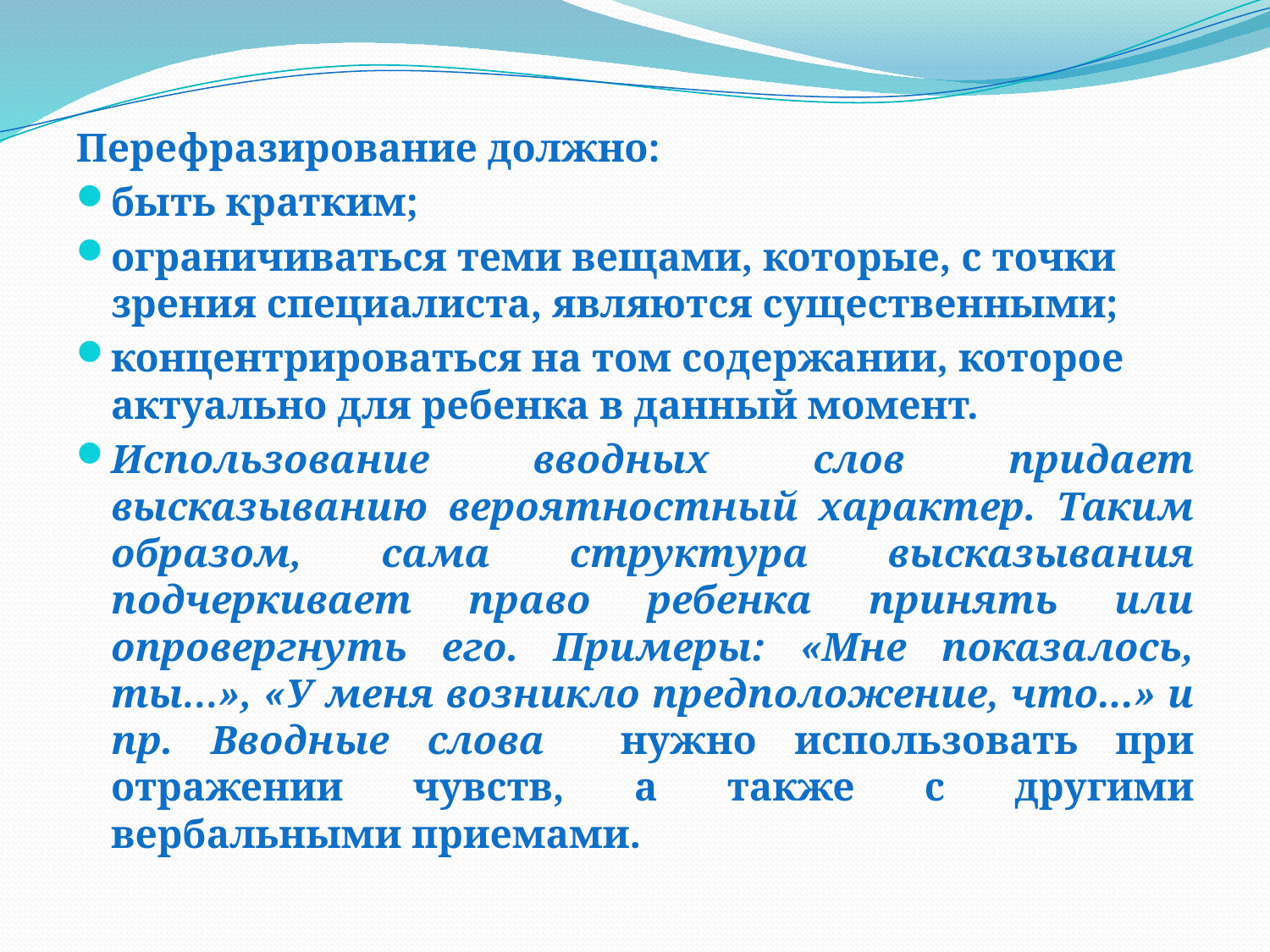

Перефразирование должно:
быть кратким;
ограничиваться теми вещами, которые, с точки зрения специалиста, являются существенными;
концентрироваться на том содержании, которое актуально для ребенка в данный момент.
Использование вводных слов придает высказыванию вероятностный характер. Таким образом, сама структура высказывания подчеркивает право ребенка принять или опровергнуть его. Примеры: «Мне показалось, ты…», «У меня возникло предположение, что...» и пр. Вводные слова  нужно использовать при отражении чувств, а также с другими вербальными приемами.